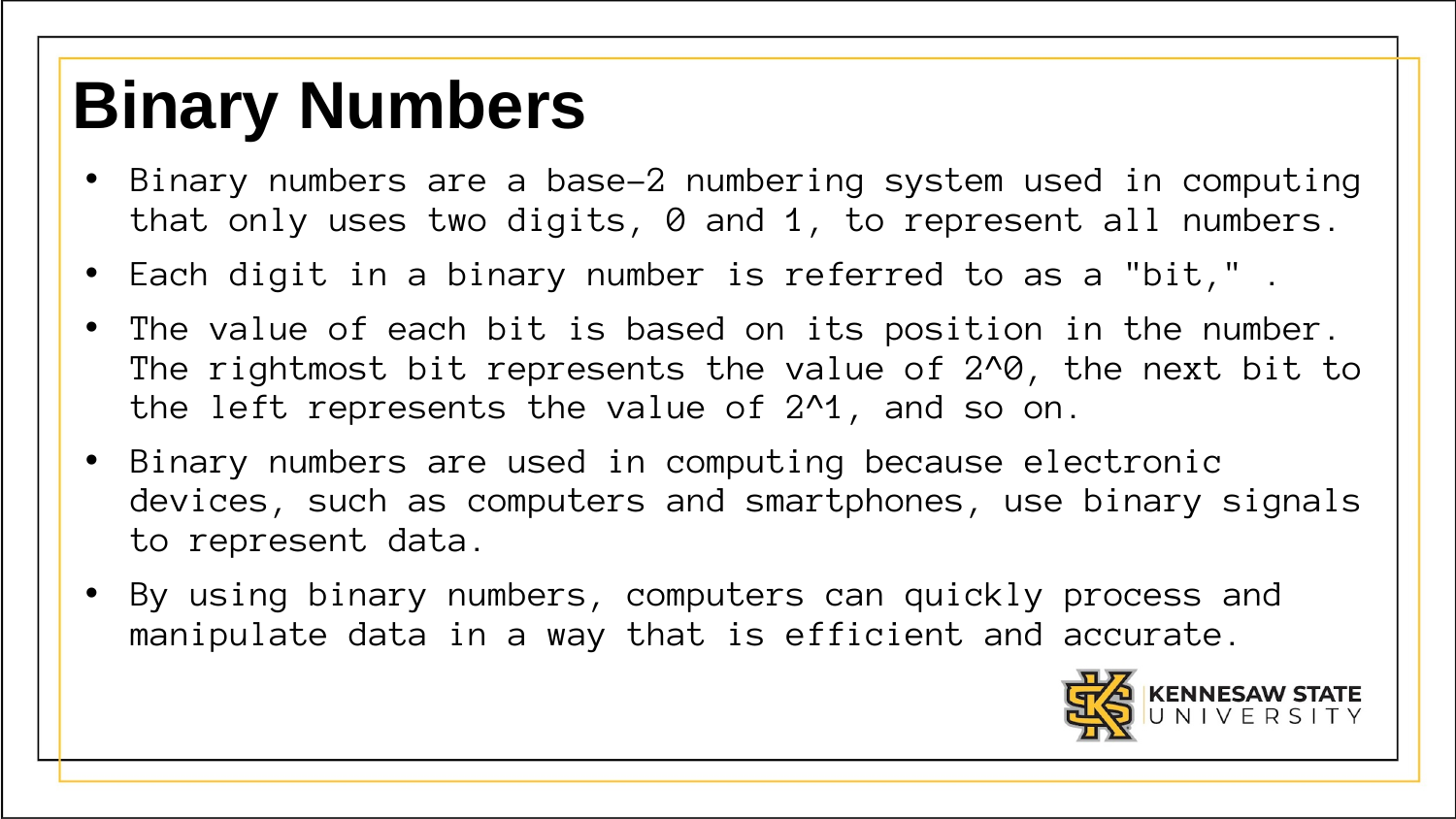

# Binary Numbers
Binary numbers are a base-2 numbering system used in computing that only uses two digits, 0 and 1, to represent all numbers.
Each digit in a binary number is referred to as a "bit," .
The value of each bit is based on its position in the number. The rightmost bit represents the value of 2^0, the next bit to the left represents the value of 2^1, and so on.
Binary numbers are used in computing because electronic devices, such as computers and smartphones, use binary signals to represent data.
By using binary numbers, computers can quickly process and manipulate data in a way that is efficient and accurate.